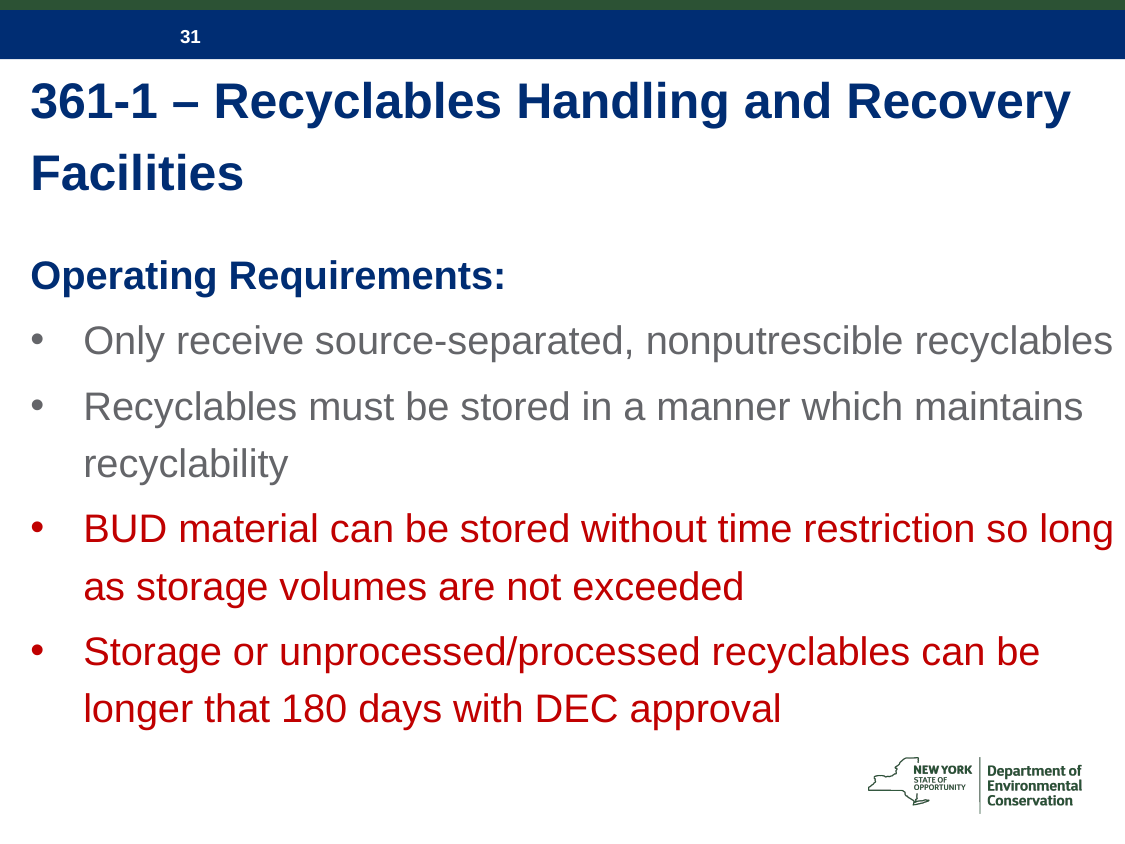

# 361-1 – Recyclables Handling and Recovery Facilities
Operating Requirements:
Only receive source-separated, nonputrescible recyclables
Recyclables must be stored in a manner which maintains recyclability
BUD material can be stored without time restriction so long as storage volumes are not exceeded
Storage or unprocessed/processed recyclables can be longer that 180 days with DEC approval